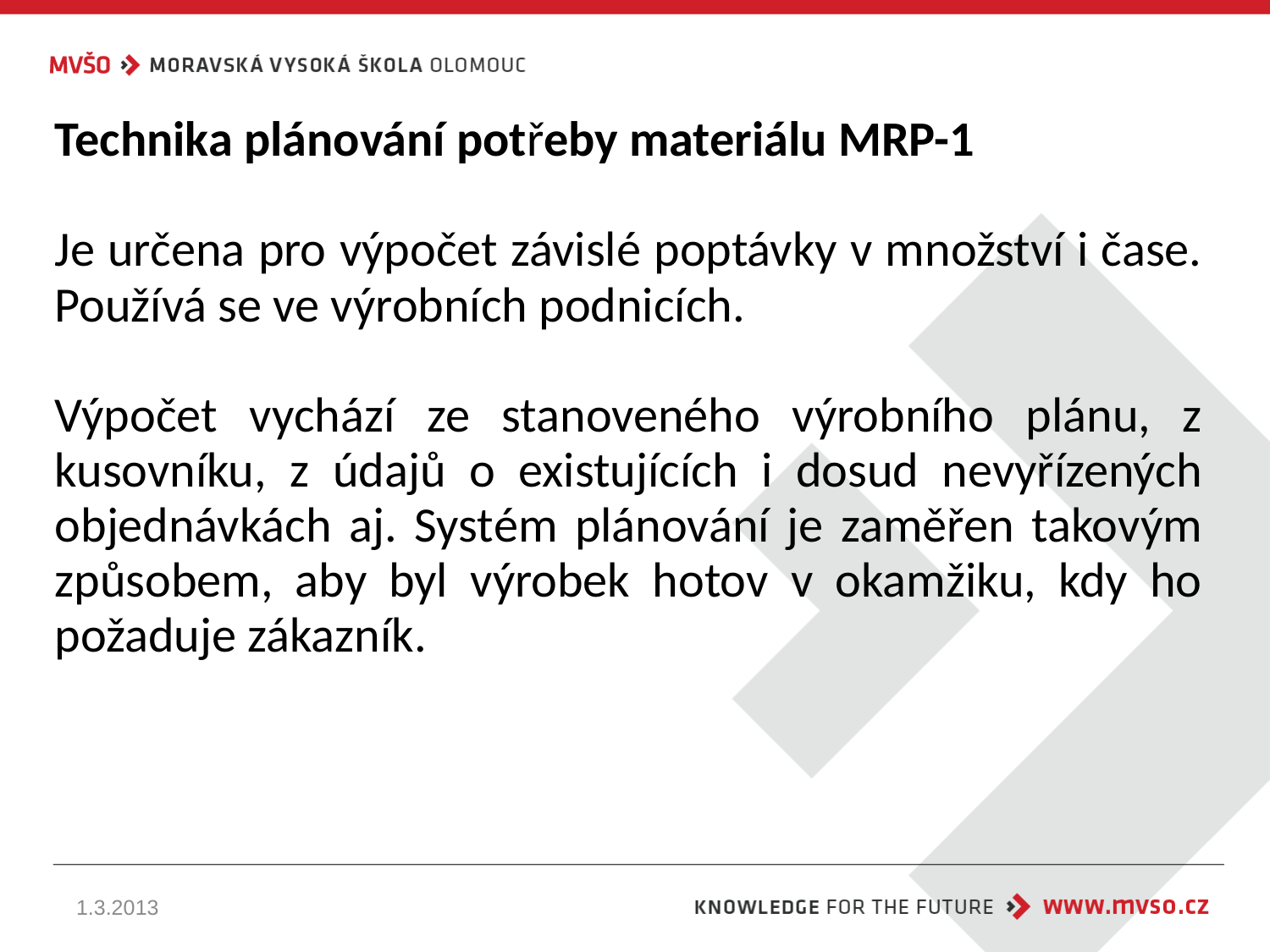

Technika plánování potřeby materiálu MRP-1

Je určena pro výpočet závislé poptávky v množství i čase. Používá se ve výrobních podnicích.

Výpočet vychází ze stanoveného výrobního plánu, z kusovníku, z údajů o existujících i dosud nevyřízených objednávkách aj. Systém plánování je zaměřen takovým způsobem, aby byl výrobek hotov v okamžiku, kdy ho požaduje zákazník.
1.3.2013